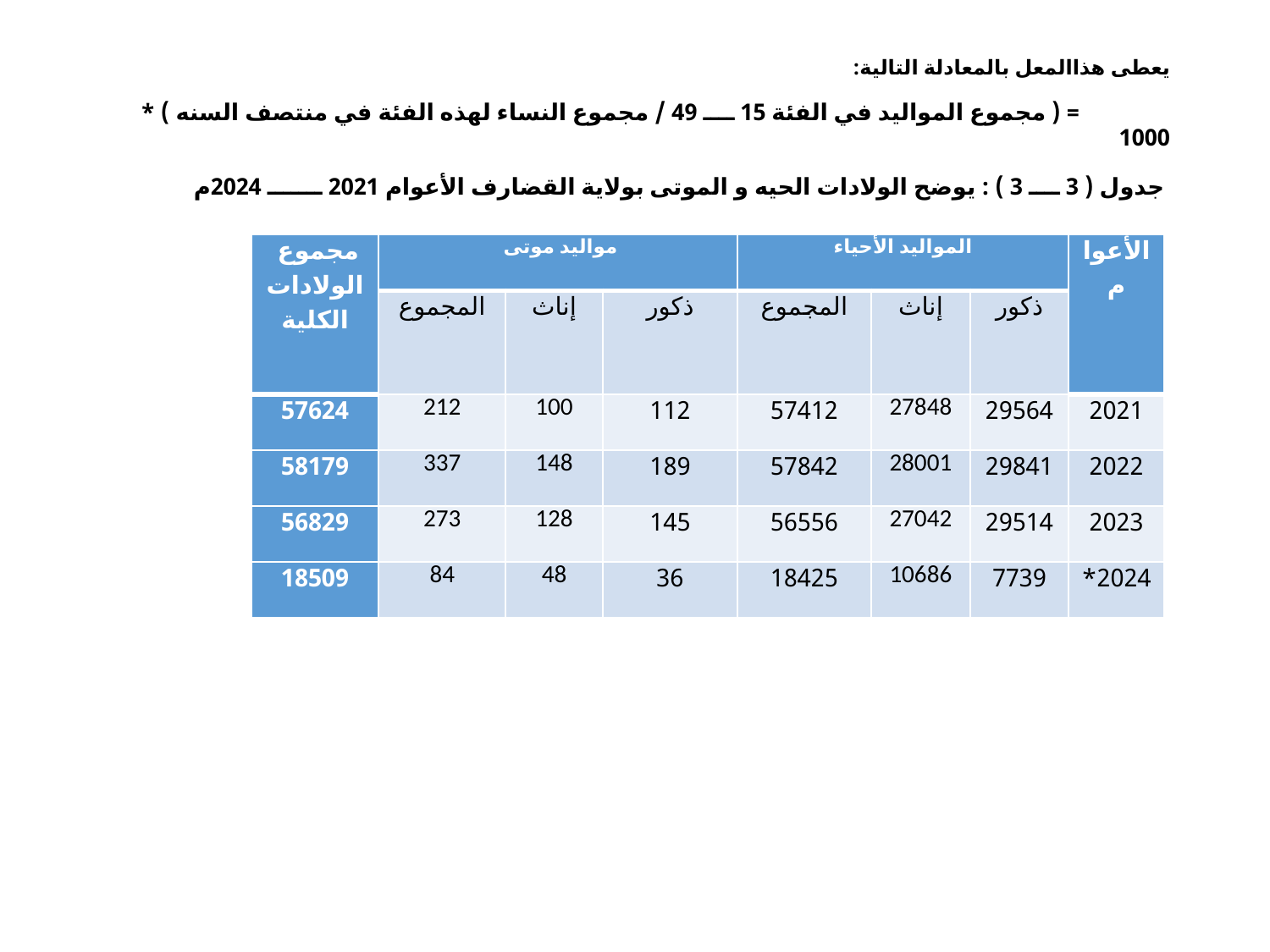

# يعطى هذاالمعل بالمعادلة التالية: = ( مجموع المواليد في الفئة 15 ــــ 49 / مجموع النساء لهذه الفئة في منتصف السنه ) * 1000 جدول ( 3 ــــ 3 ) : يوضح الولادات الحيه و الموتى بولاية القضارف الأعوام 2021 ـــــــ 2024م
| مجموع الولادات الكلية | مواليد موتى |  |  | المواليد الأحياء |  |  | الأعوام |
| --- | --- | --- | --- | --- | --- | --- | --- |
|  | المجموع | إناث | ذكور | المجموع | إناث | ذكور |  |
| 57624 | 212 | 100 | 112 | 57412 | 27848 | 29564 | 2021 |
| 58179 | 337 | 148 | 189 | 57842 | 28001 | 29841 | 2022 |
| 56829 | 273 | 128 | 145 | 56556 | 27042 | 29514 | 2023 |
| 18509 | 84 | 48 | 36 | 18425 | 10686 | 7739 | 2024\* |